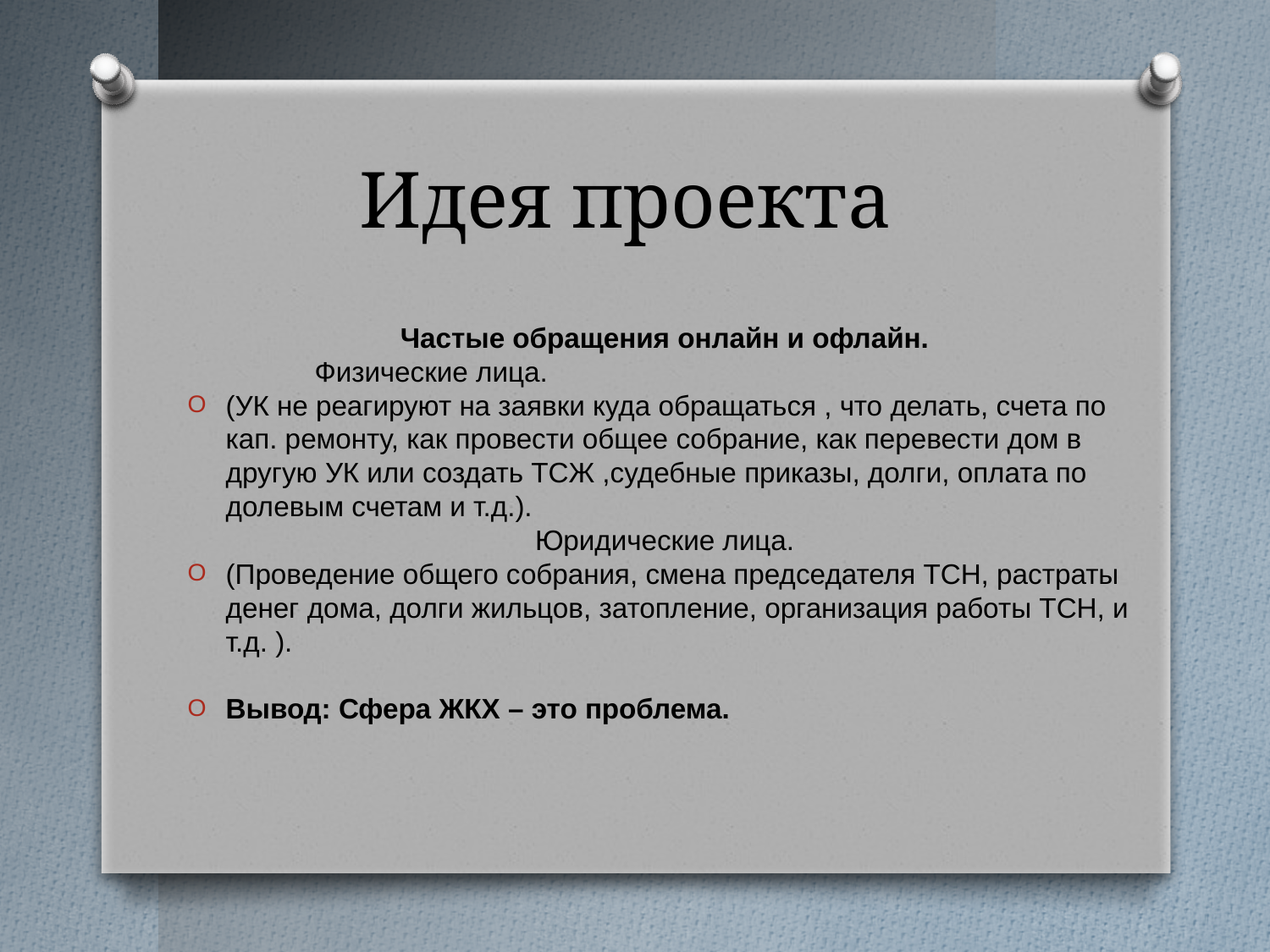

# Идея проекта

Частые обращения онлайн и офлайн.
	Физические лица.
(УК не реагируют на заявки куда обращаться , что делать, счета по кап. ремонту, как провести общее собрание, как перевести дом в другую УК или создать ТСЖ ,судебные приказы, долги, оплата по долевым счетам и т.д.).
Юридические лица.
(Проведение общего собрания, смена председателя ТСН, растраты денег дома, долги жильцов, затопление, организация работы ТСН, и т.д. ).

Вывод: Сфера ЖКХ – это проблема.